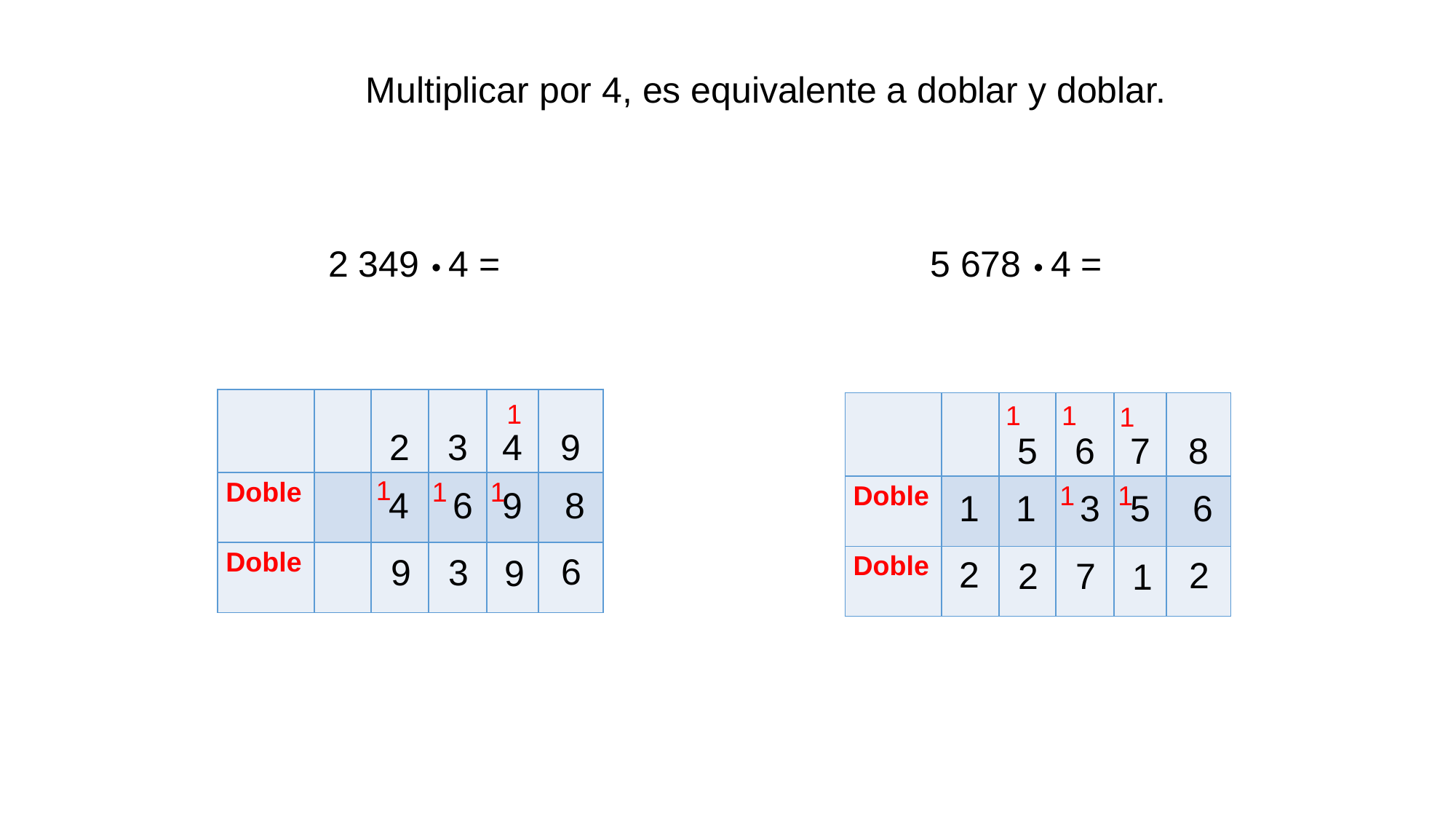

Multiplicar por 4, es equivalente a doblar y doblar.
2 349  • 4 =
5 678  • 4 =
1
1
1
1
|  |  | 2 | 3 | 4 | 9 |
| --- | --- | --- | --- | --- | --- |
| Doble |  |  |  |  |  |
| Doble |  |  |  |  |  |
|  |  | 5 | 6 | 7 | 8 |
| --- | --- | --- | --- | --- | --- |
| Doble |  |  |  |  |  |
| Doble |  |  |  |  |  |
1
1
1
1
1
4
6
9
8
1
1
3
5
6
6
9
3
9
2
2
2
7
1